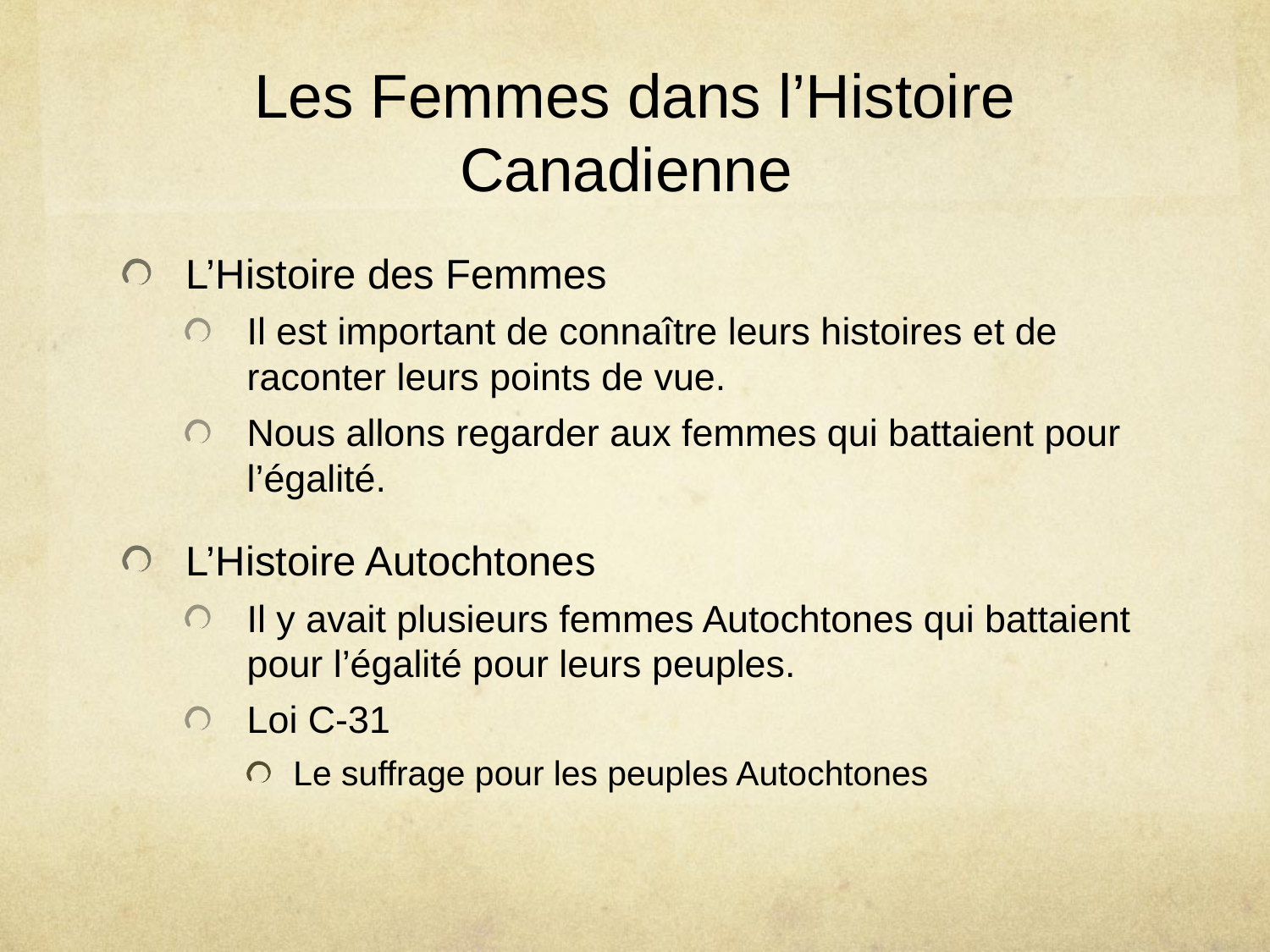

# Les Femmes dans l’Histoire Canadienne
L’Histoire des Femmes
Il est important de connaître leurs histoires et de raconter leurs points de vue.
Nous allons regarder aux femmes qui battaient pour l’égalité.
L’Histoire Autochtones
Il y avait plusieurs femmes Autochtones qui battaient pour l’égalité pour leurs peuples.
Loi C-31
Le suffrage pour les peuples Autochtones